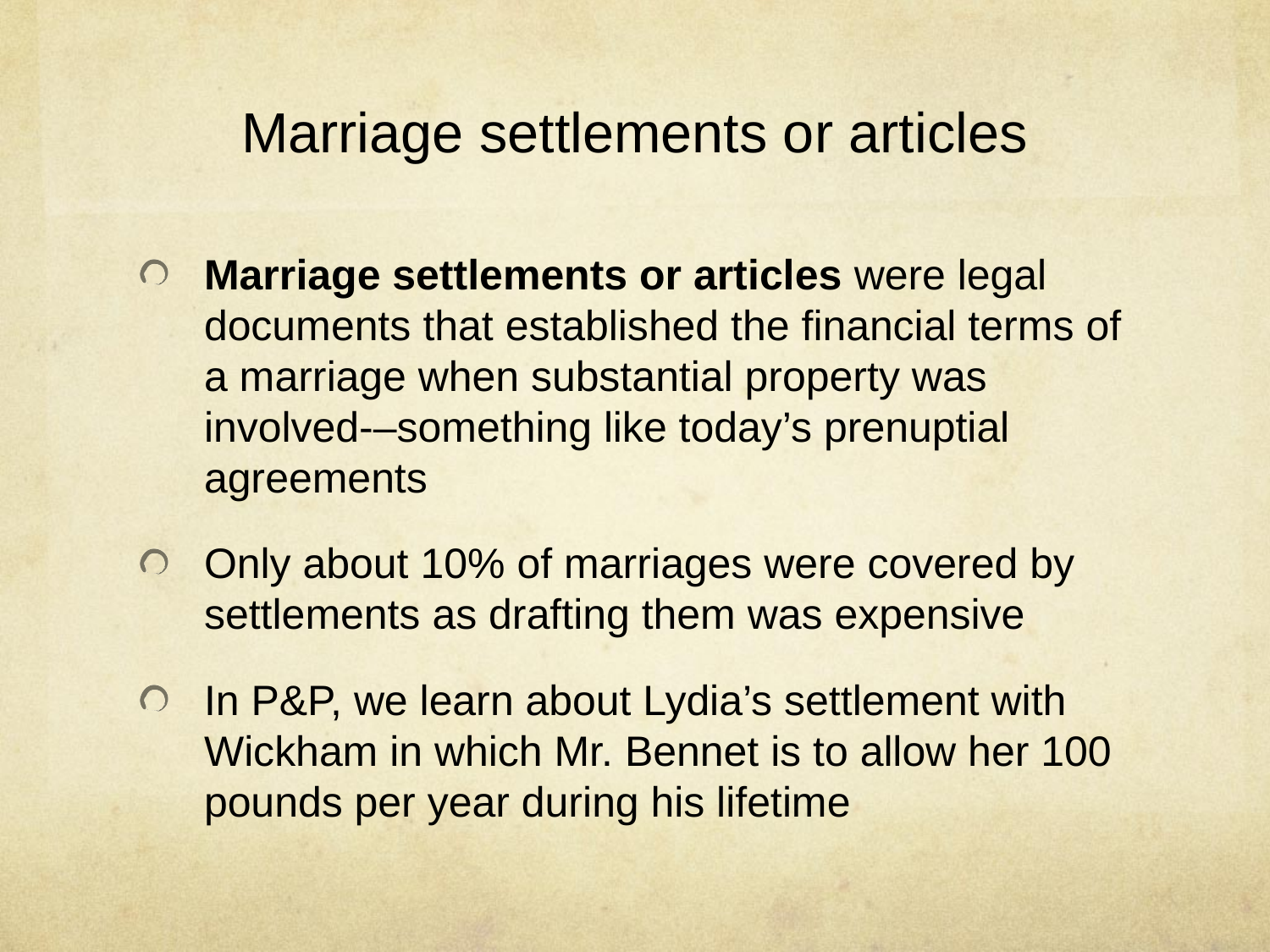

# Marriage settlements or articles
Marriage settlements or articles were legal documents that established the financial terms of a marriage when substantial property was involved-–something like today’s prenuptial agreements
Only about 10% of marriages were covered by settlements as drafting them was expensive
In P&P, we learn about Lydia’s settlement with Wickham in which Mr. Bennet is to allow her 100 pounds per year during his lifetime